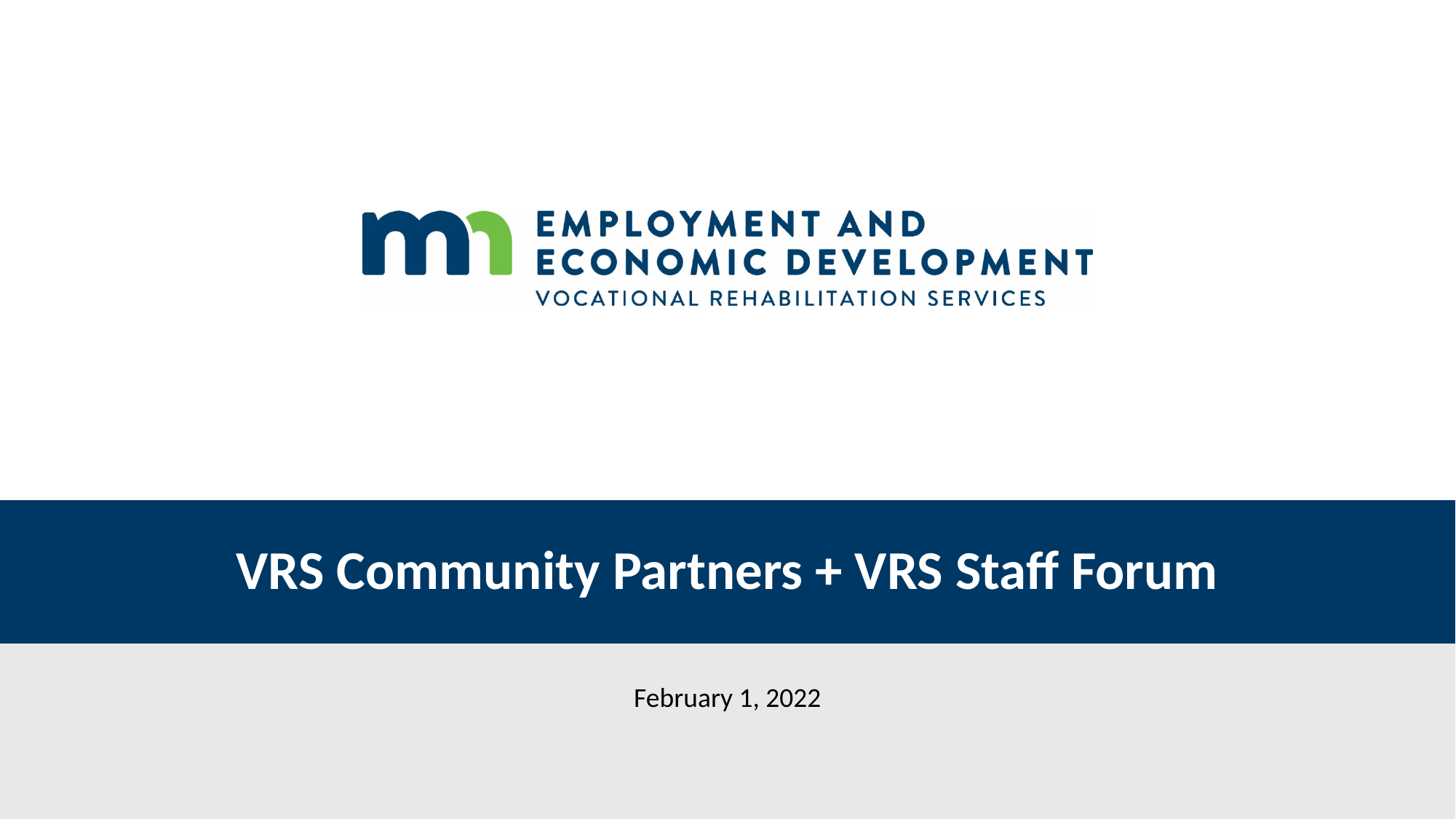

# VRS Community Partners + VRS Staff Forum
February 1, 2022